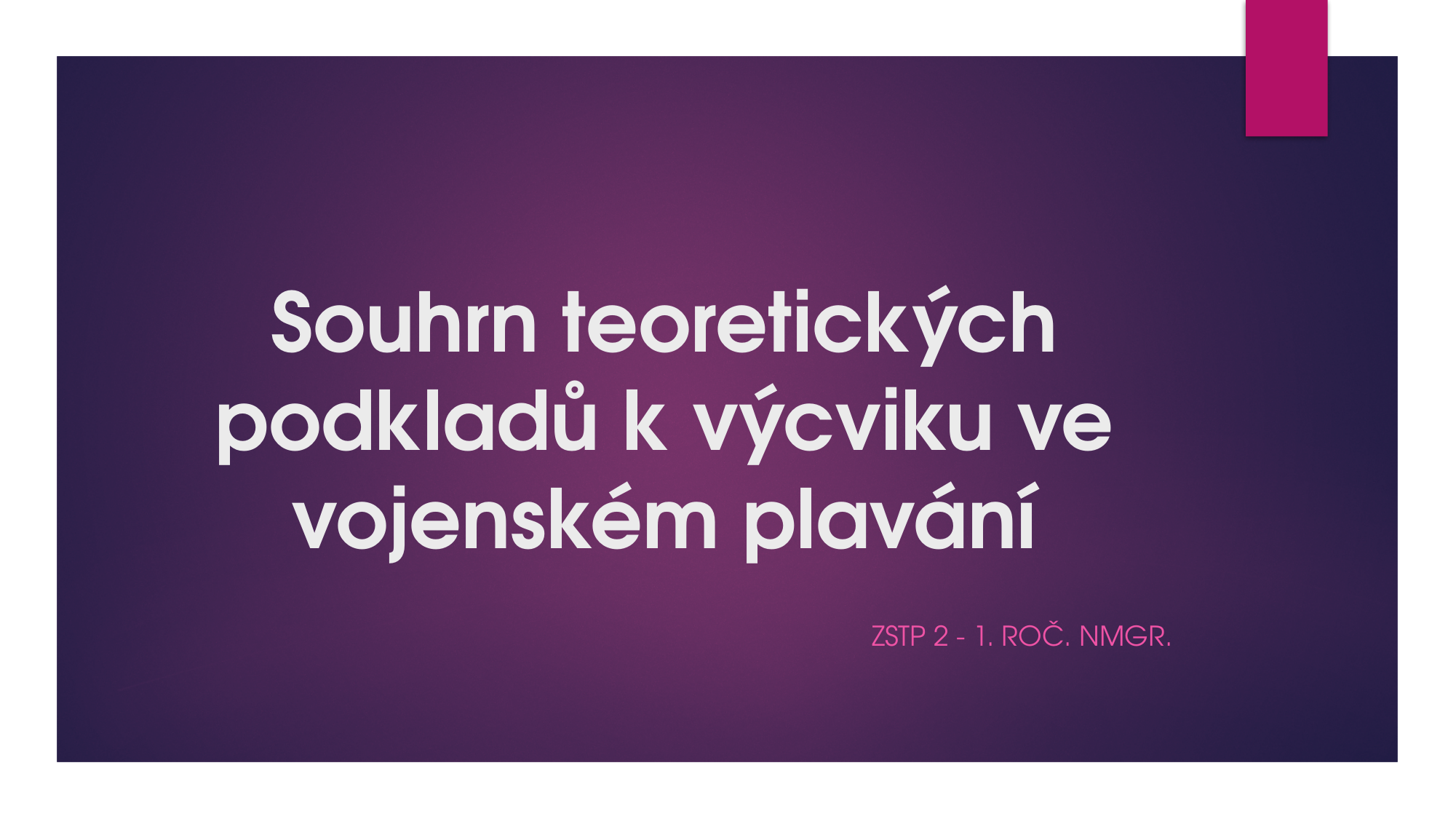

# Souhrn teoretických podkladů k výcviku ve vojenském plavání
ZSTP 2 - 1. roč. NMgr.